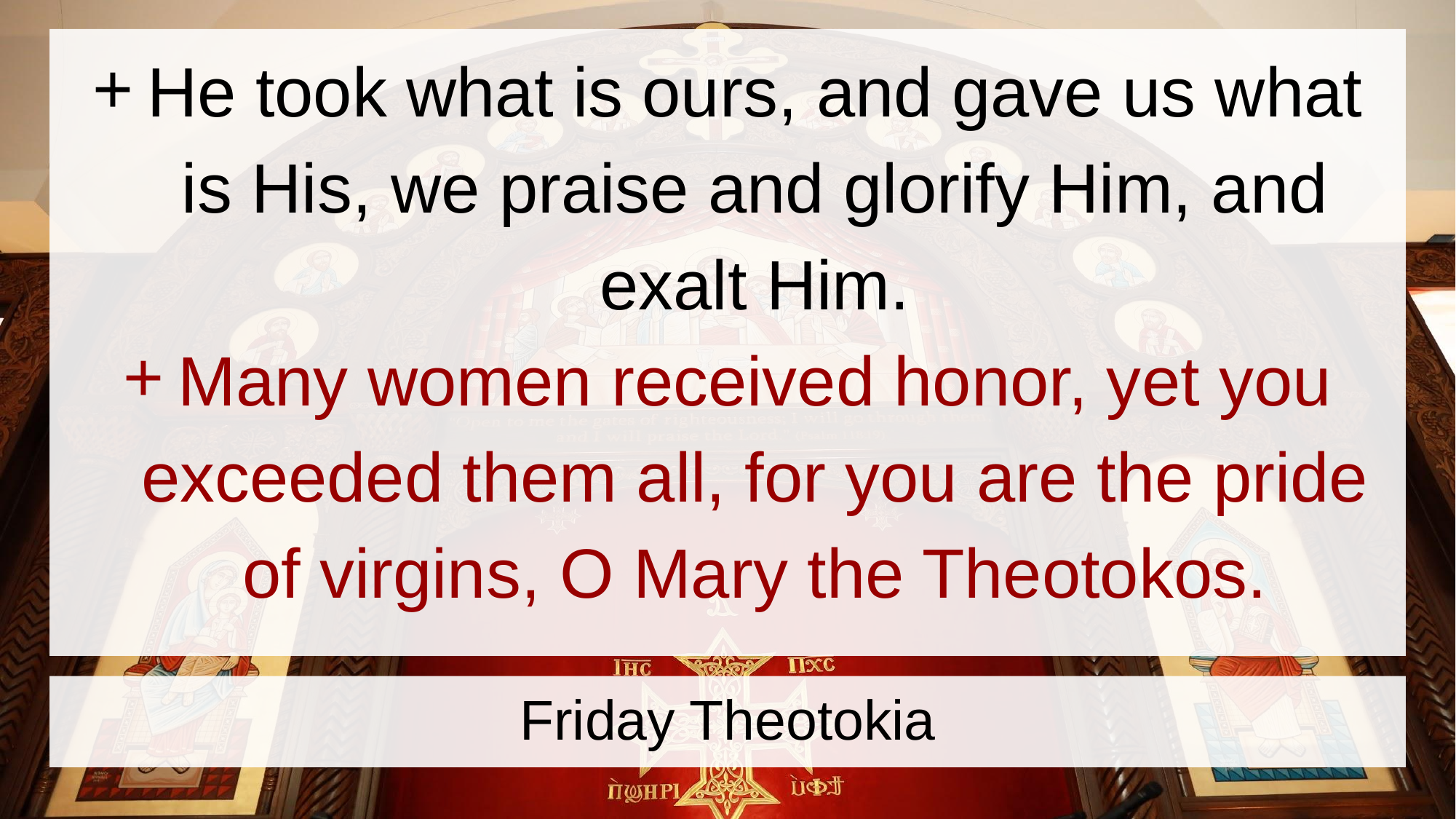

He took what is ours, and gave us what is His, we praise and glorify Him, and exalt Him.
Many women received honor, yet you exceeded them all, for you are the pride of virgins, O Mary the Theotokos.
# Friday Theotokia